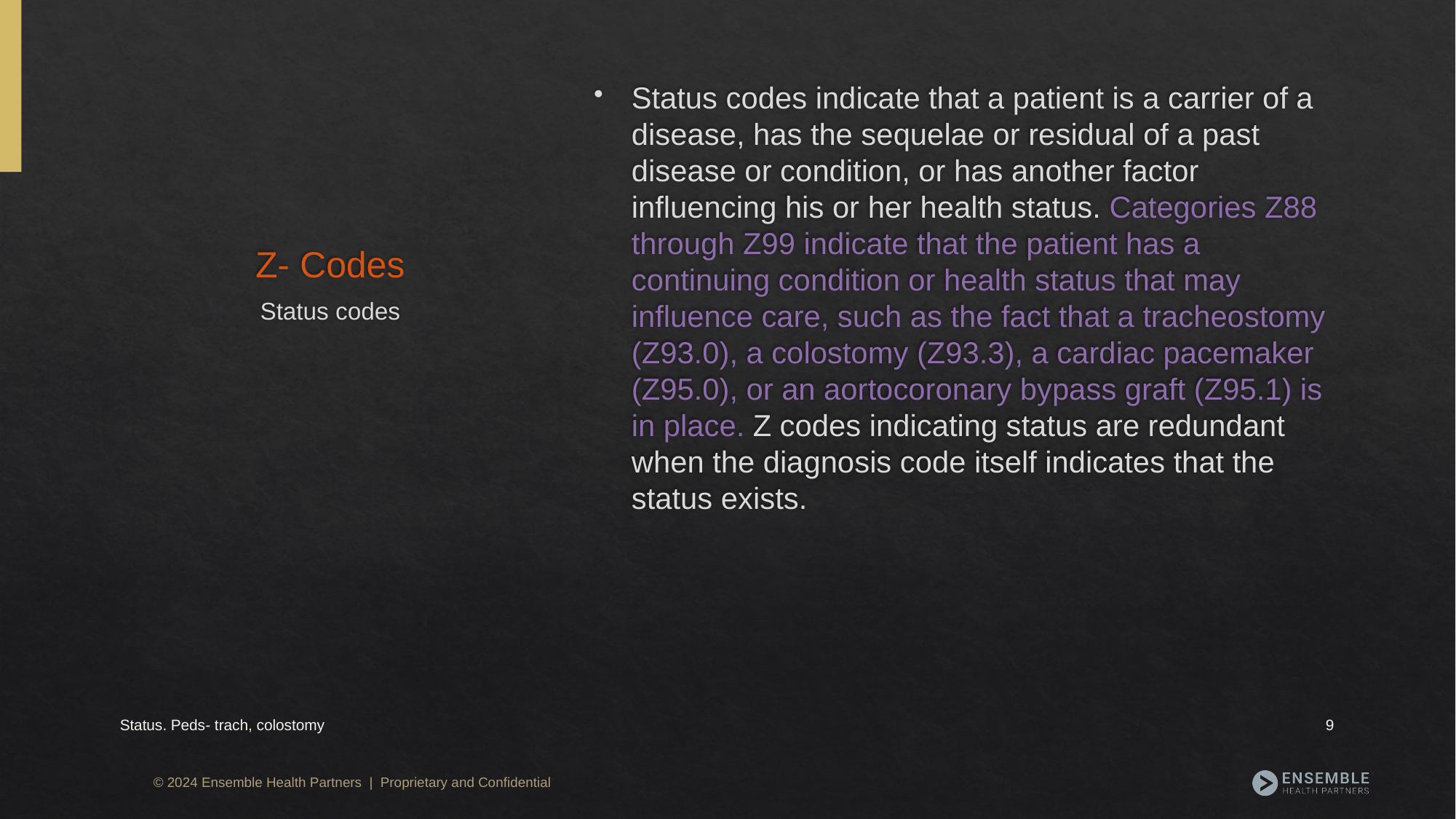

# Z- Codes
Status codes indicate that a patient is a carrier of a disease, has the sequelae or residual of a past disease or condition, or has another factor influencing his or her health status. Categories Z88 through Z99 indicate that the patient has a continuing condition or health status that may influence care, such as the fact that a tracheostomy (Z93.0), a colostomy (Z93.3), a cardiac pacemaker (Z95.0), or an aortocoronary bypass graft (Z95.1) is in place. Z codes indicating status are redundant when the diagnosis code itself indicates that the status exists.

Status codes
Status. Peds- trach, colostomy
9